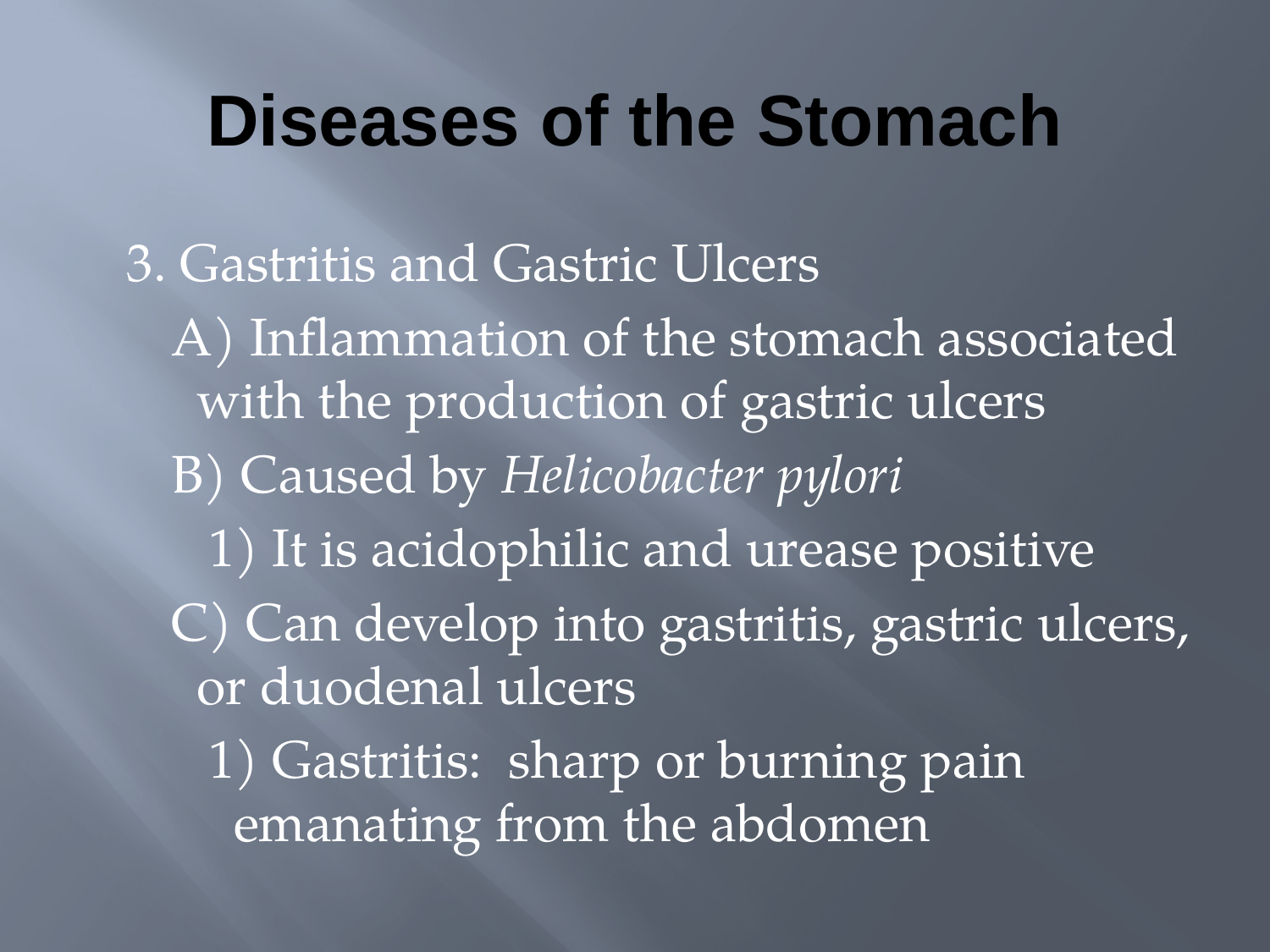

# Diseases of the Stomach
3. Gastritis and Gastric Ulcers
A) Inflammation of the stomach associated with the production of gastric ulcers
B) Caused by Helicobacter pylori
1) It is acidophilic and urease positive
C) Can develop into gastritis, gastric ulcers, or duodenal ulcers
1) Gastritis:  sharp or burning pain emanating from the abdomen